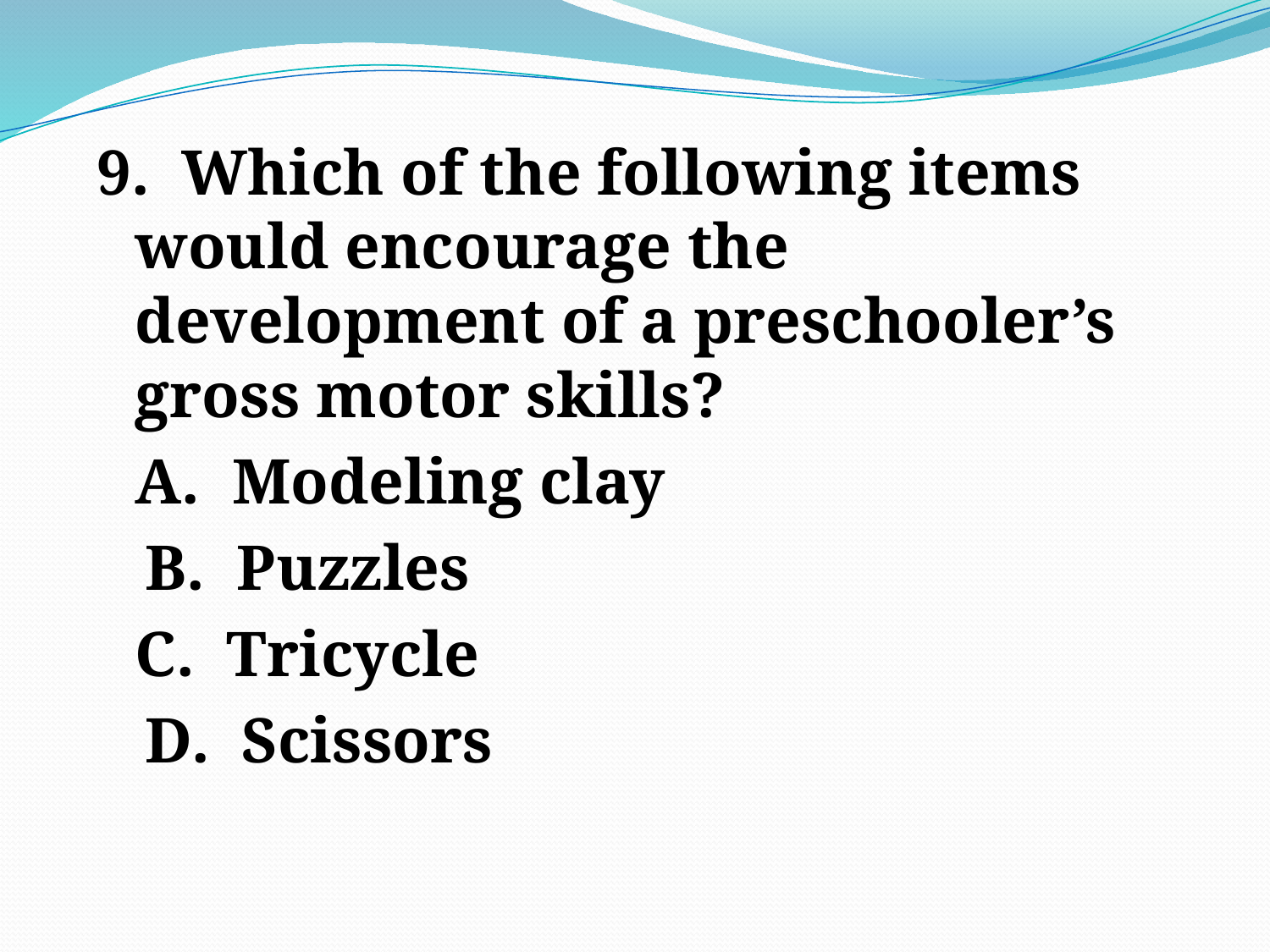

9.  Which of the following items would encourage the development of a preschooler’s gross motor skills?
	A.  Modeling clay
   B.  Puzzles
	C.  Tricycle
   D.  Scissors